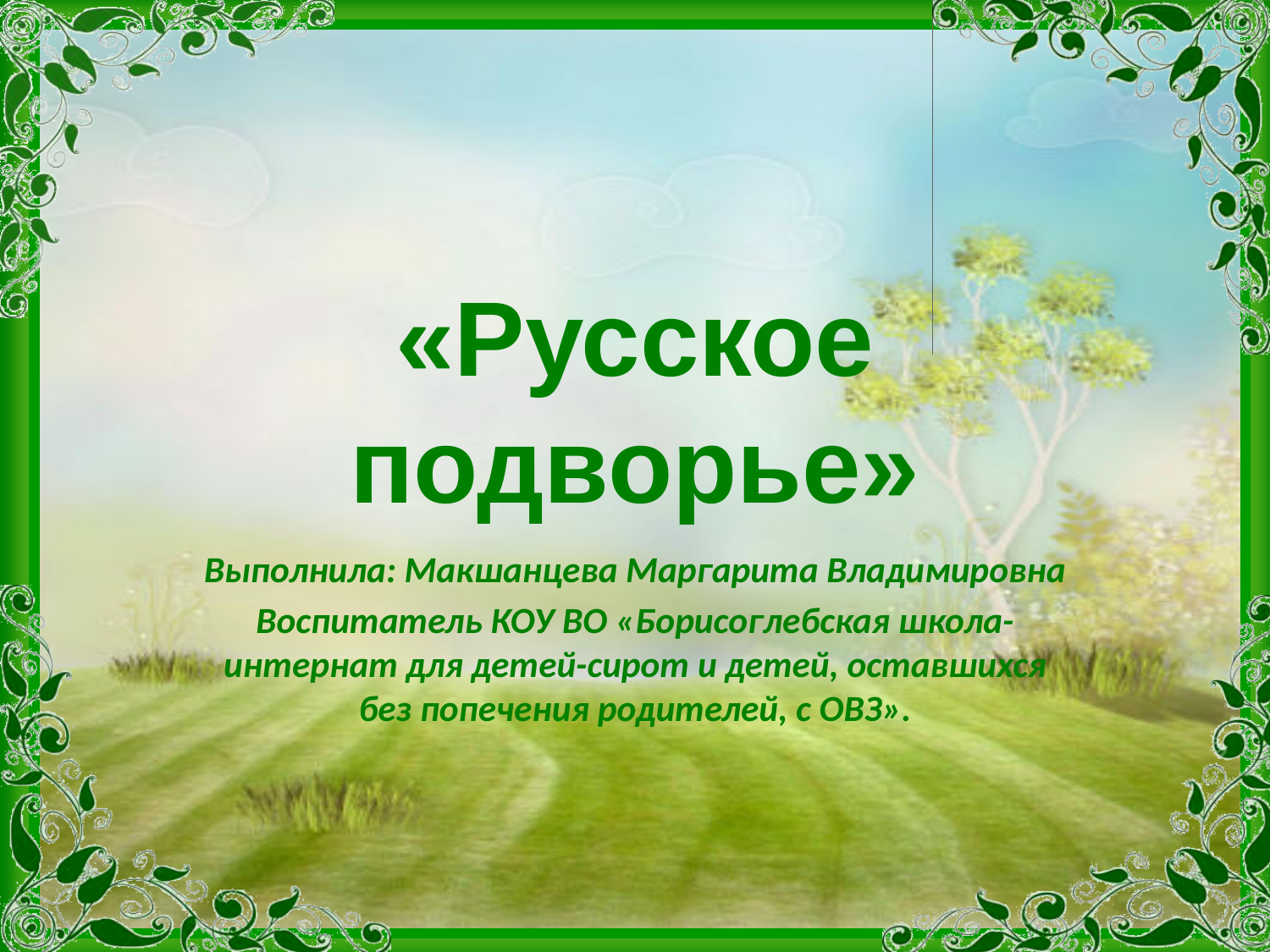

# «Русское подворье»
Выполнила: Макшанцева Маргарита Владимировна
Воспитатель КОУ ВО «Борисоглебская школа-интернат для детей-сирот и детей, оставшихся без попечения родителей, с ОВЗ».